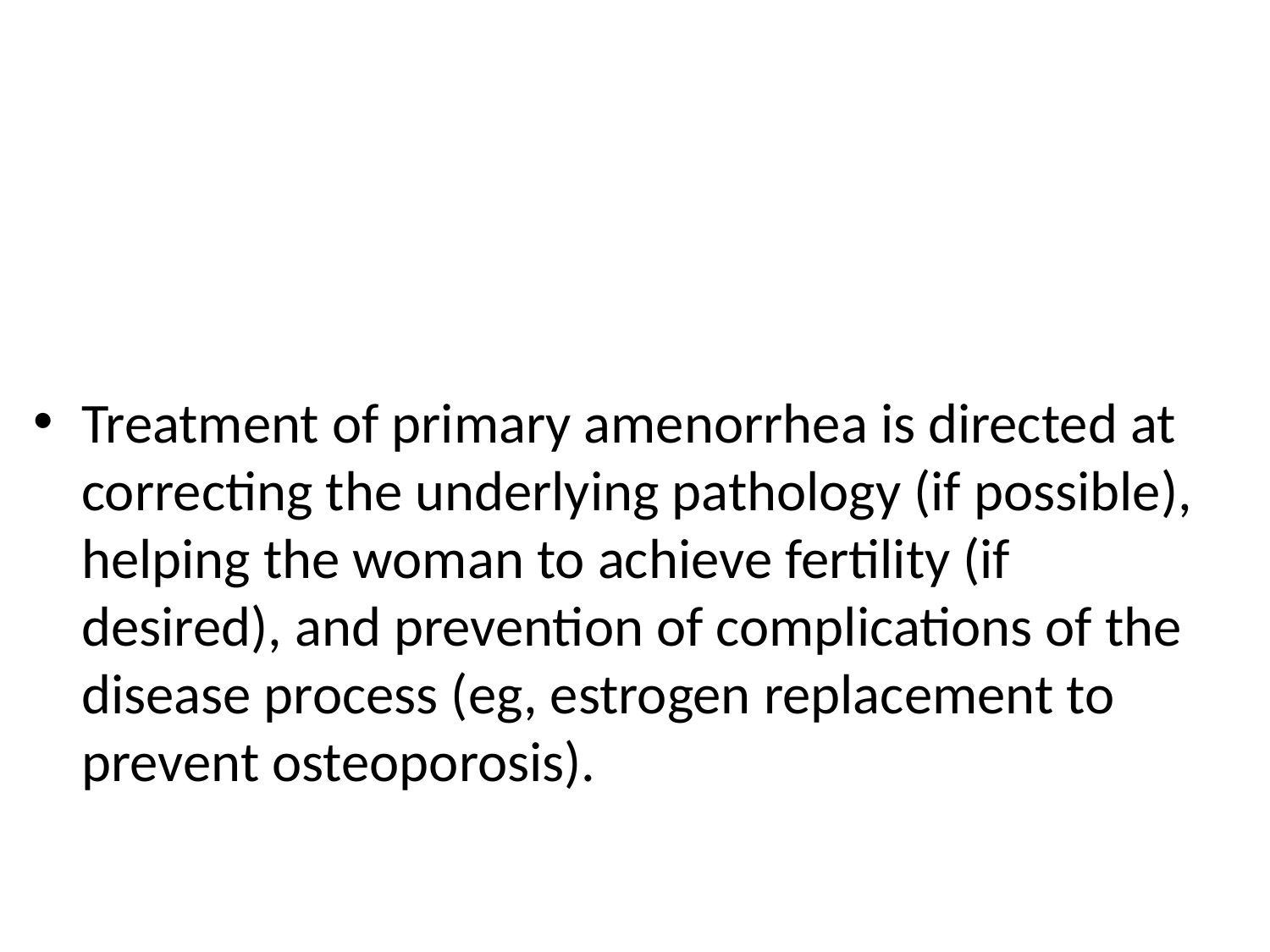

#

Treatment of primary amenorrhea is directed at correcting the underlying pathology (if possible), helping the woman to achieve fertility (if desired), and prevention of complications of the disease process (eg, estrogen replacement to prevent osteoporosis).